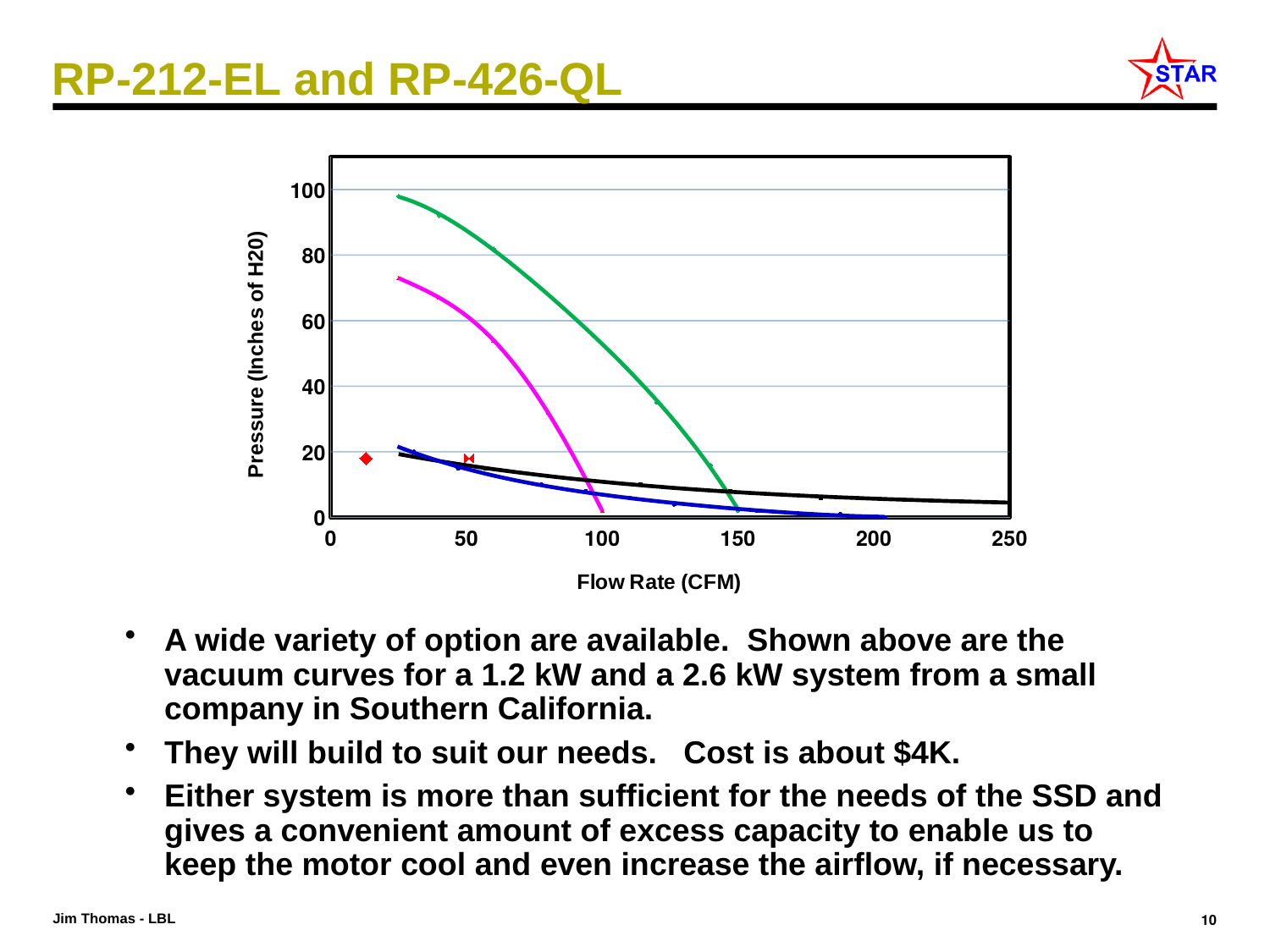

# RP-212-EL and RP-426-QL

### Chart

| Category |  |  |  |  |  |  |  |
|---|---|---|---|---|---|---|---|
A wide variety of option are available.  Shown above are the vacuum curves for a 1.2 kW and a 2.6 kW system from a small company in Southern California.
They will build to suit our needs.   Cost is about $4K.
Either system is more than sufficient for the needs of the SSD and gives a convenient amount of excess capacity to enable us to keep the motor cool and even increase the airflow, if necessary.